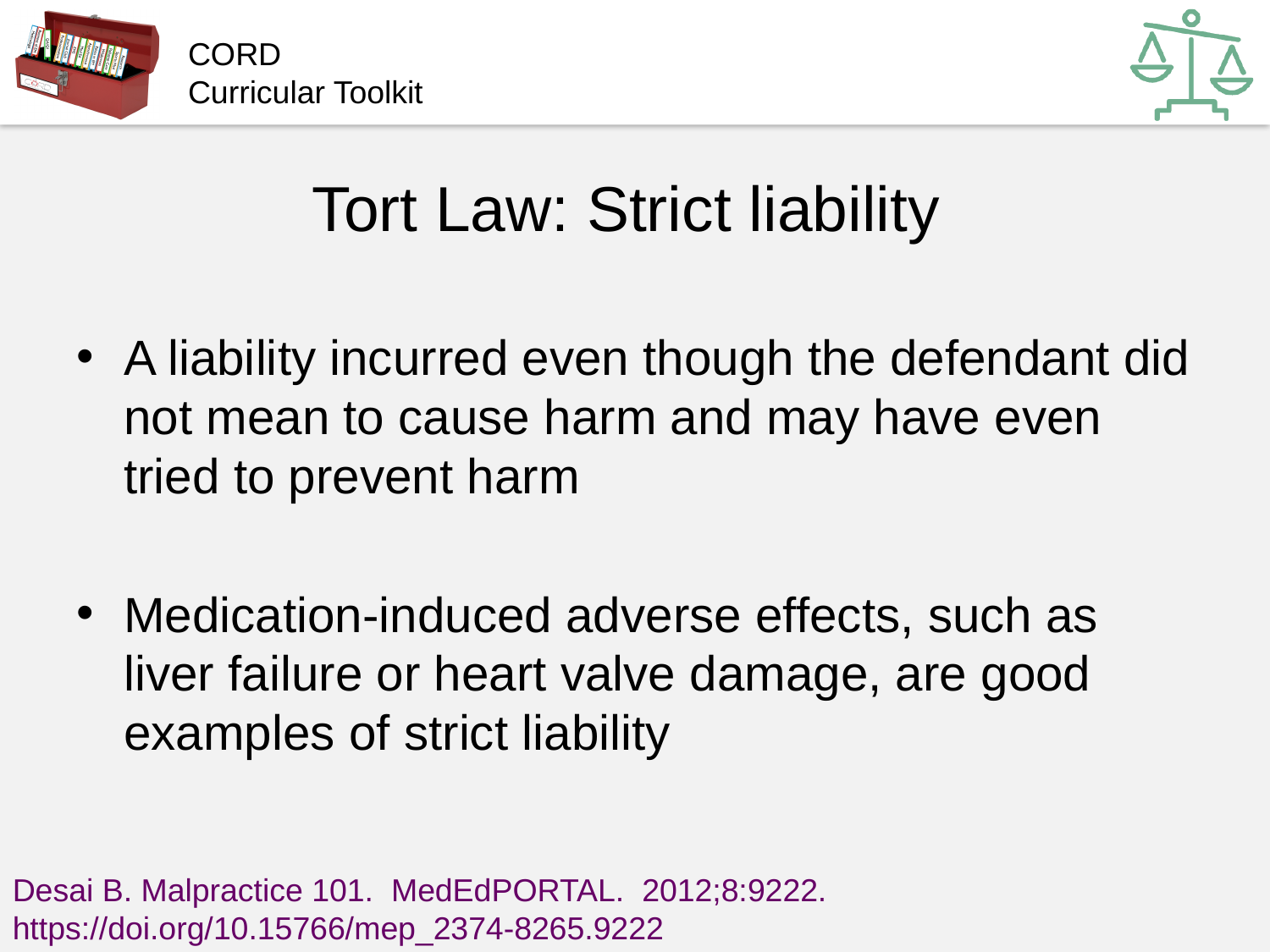

# Tort Law: Strict liability
A liability incurred even though the defendant did not mean to cause harm and may have even tried to prevent harm

Medication-induced adverse effects, such as liver failure or heart valve damage, are good examples of strict liability

Desai B. Malpractice 101.  MedEdPORTAL.  2012;8:9222.  https://doi.org/10.15766/mep_2374-8265.9222